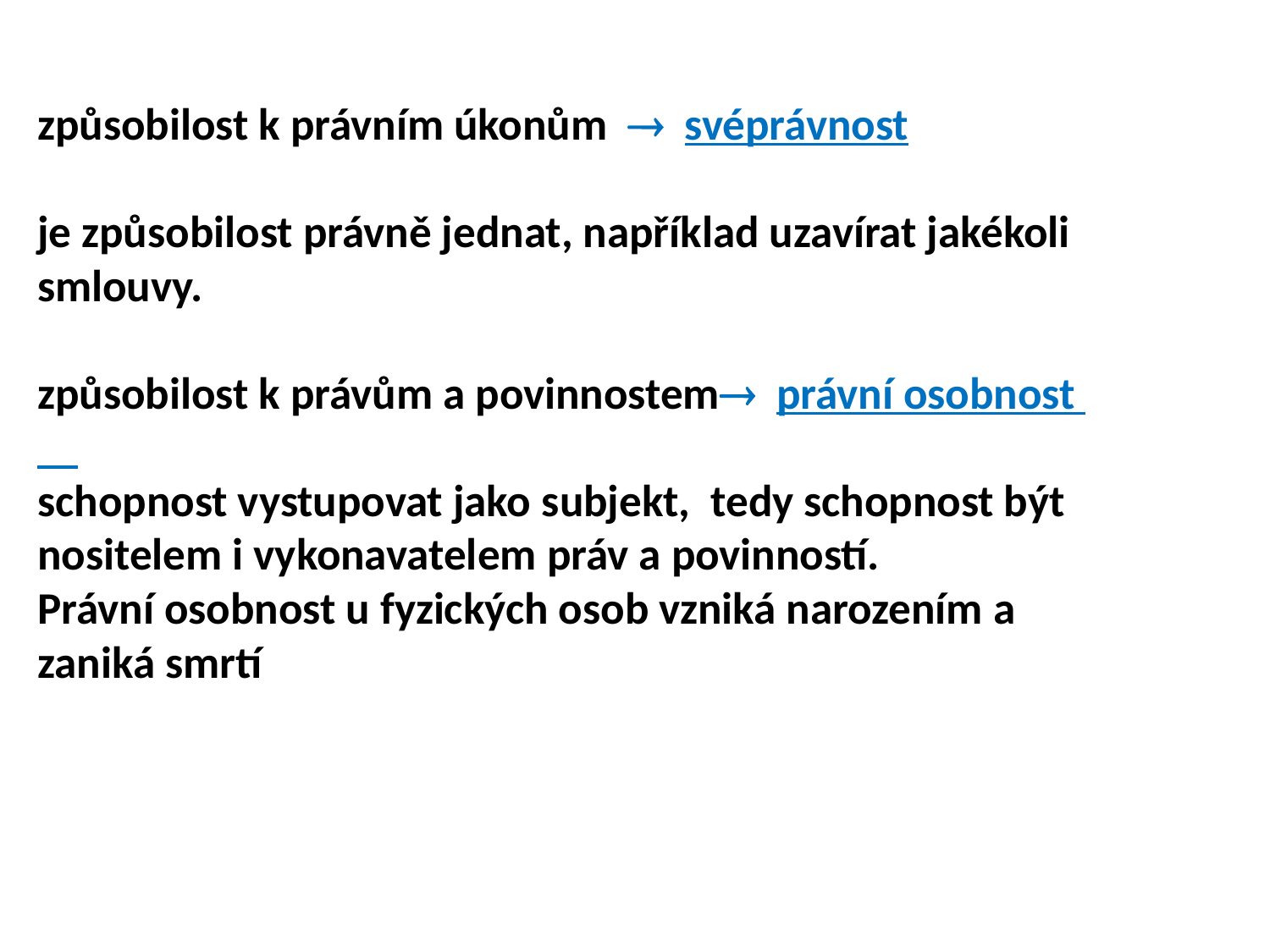

# způsobilost k právním úkonům  →  svéprávnost je způsobilost právně jednat, například uzavírat jakékoli smlouvy.  způsobilost k právům a povinnostem→  právní osobnost schopnost vystupovat jako subjekt,  tedy schopnost být nositelem i vykonavatelem práv a povinností. Právní osobnost u fyzických osob vzniká narozením a zaniká smrtí